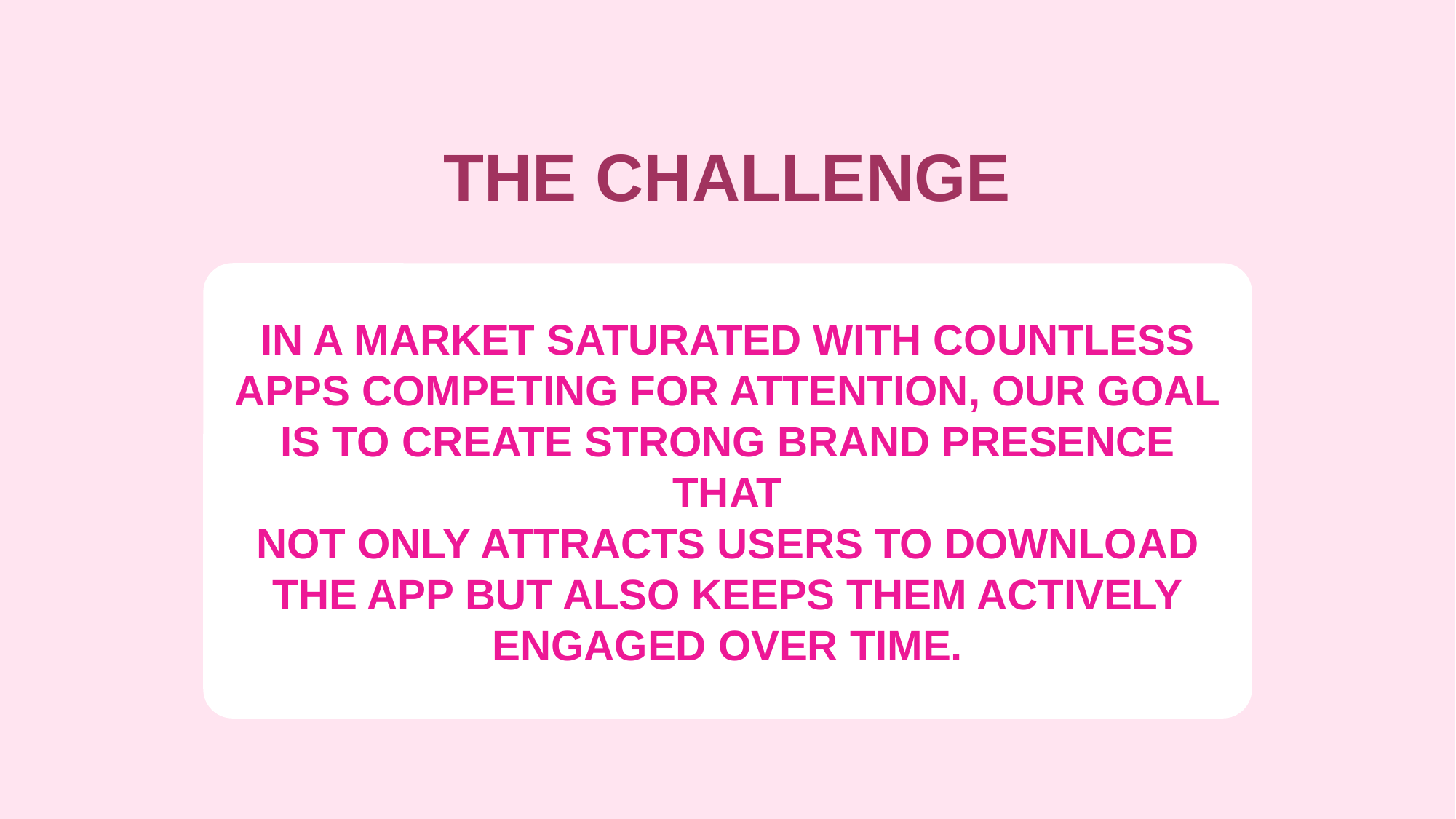

# THE CHALLENGE
IN A MARKET SATURATED WITH COUNTLESS
APPS COMPETING FOR ATTENTION, OUR GOAL
IS TO CREATE STRONG BRAND PRESENCE THAT
NOT ONLY ATTRACTS USERS TO DOWNLOAD
THE APP BUT ALSO KEEPS THEM ACTIVELY
ENGAGED OVER TIME.